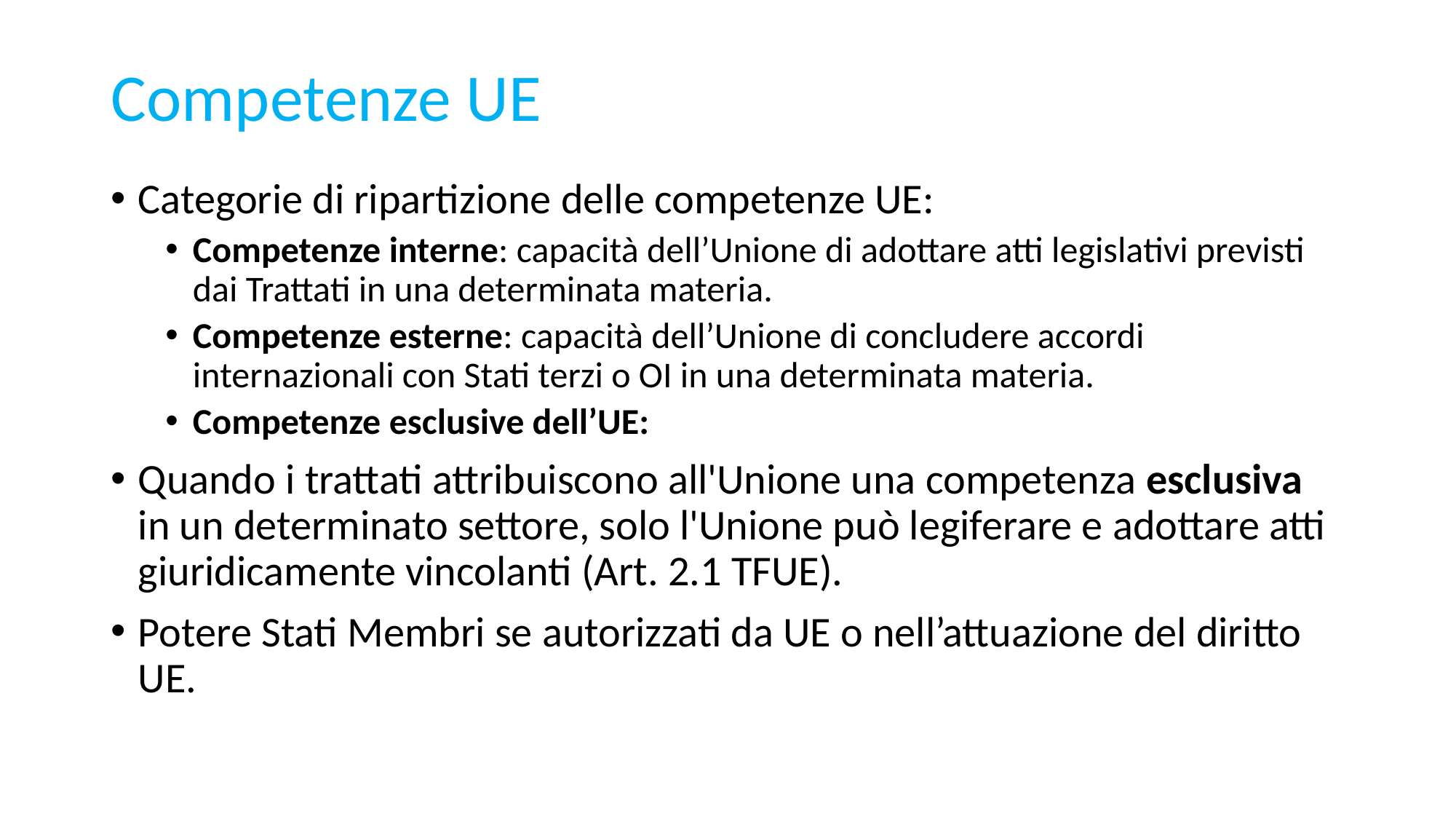

# Competenze UE
Categorie di ripartizione delle competenze UE:
Competenze interne: capacità dell’Unione di adottare atti legislativi previsti dai Trattati in una determinata materia.
Competenze esterne: capacità dell’Unione di concludere accordi internazionali con Stati terzi o OI in una determinata materia.
Competenze esclusive dell’UE:
Quando i trattati attribuiscono all'Unione una competenza esclusiva in un determinato settore, solo l'Unione può legiferare e adottare atti giuridicamente vincolanti (Art. 2.1 TFUE).
Potere Stati Membri se autorizzati da UE o nell’attuazione del diritto UE.